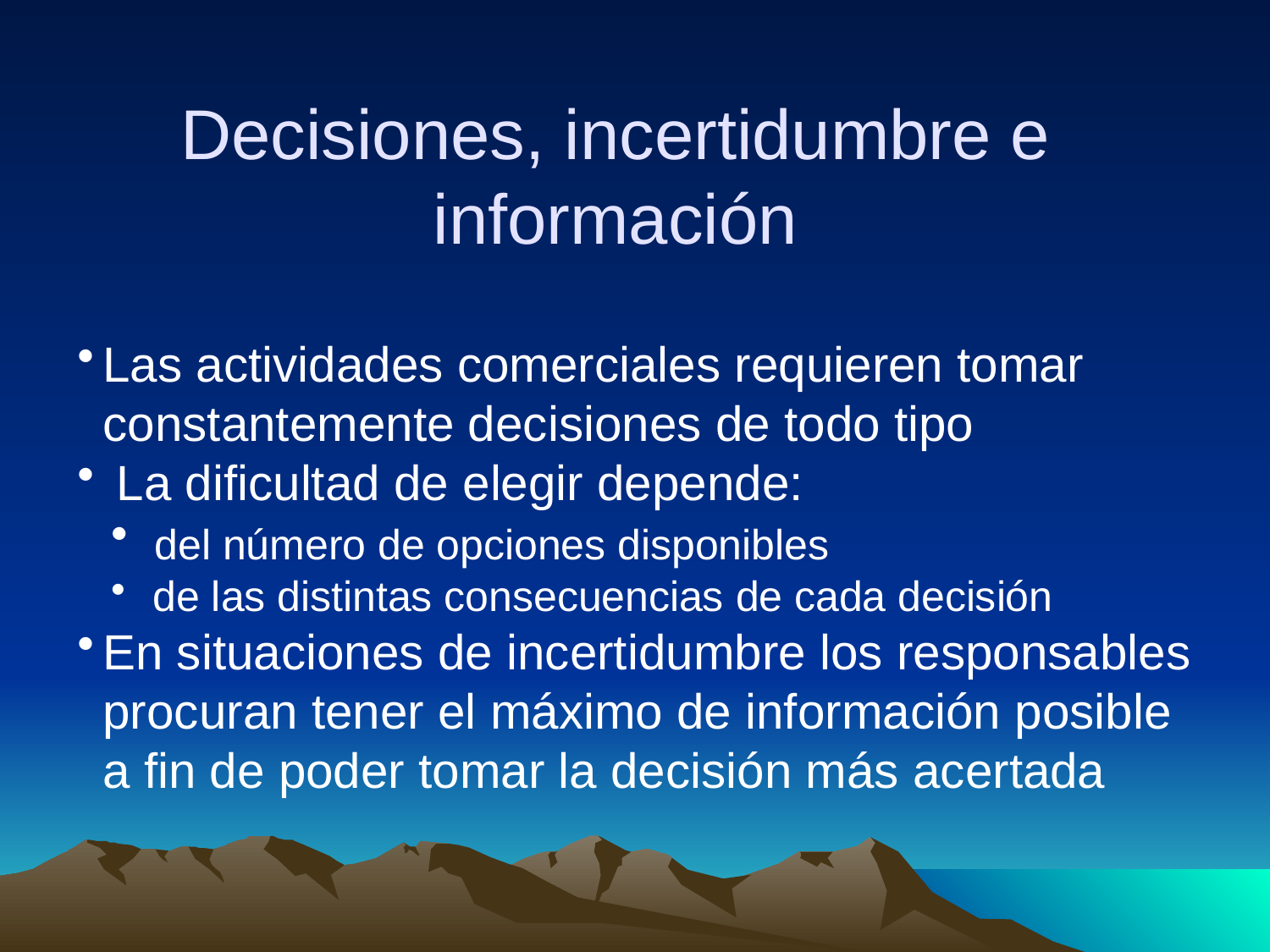

Decisiones, incertidumbre e información
Las actividades comerciales requieren tomar constantemente decisiones de todo tipo
 La dificultad de elegir depende:
 del número de opciones disponibles
 de las distintas consecuencias de cada decisión
En situaciones de incertidumbre los responsables  procuran tener el máximo de información posible a fin de poder tomar la decisión más acertada